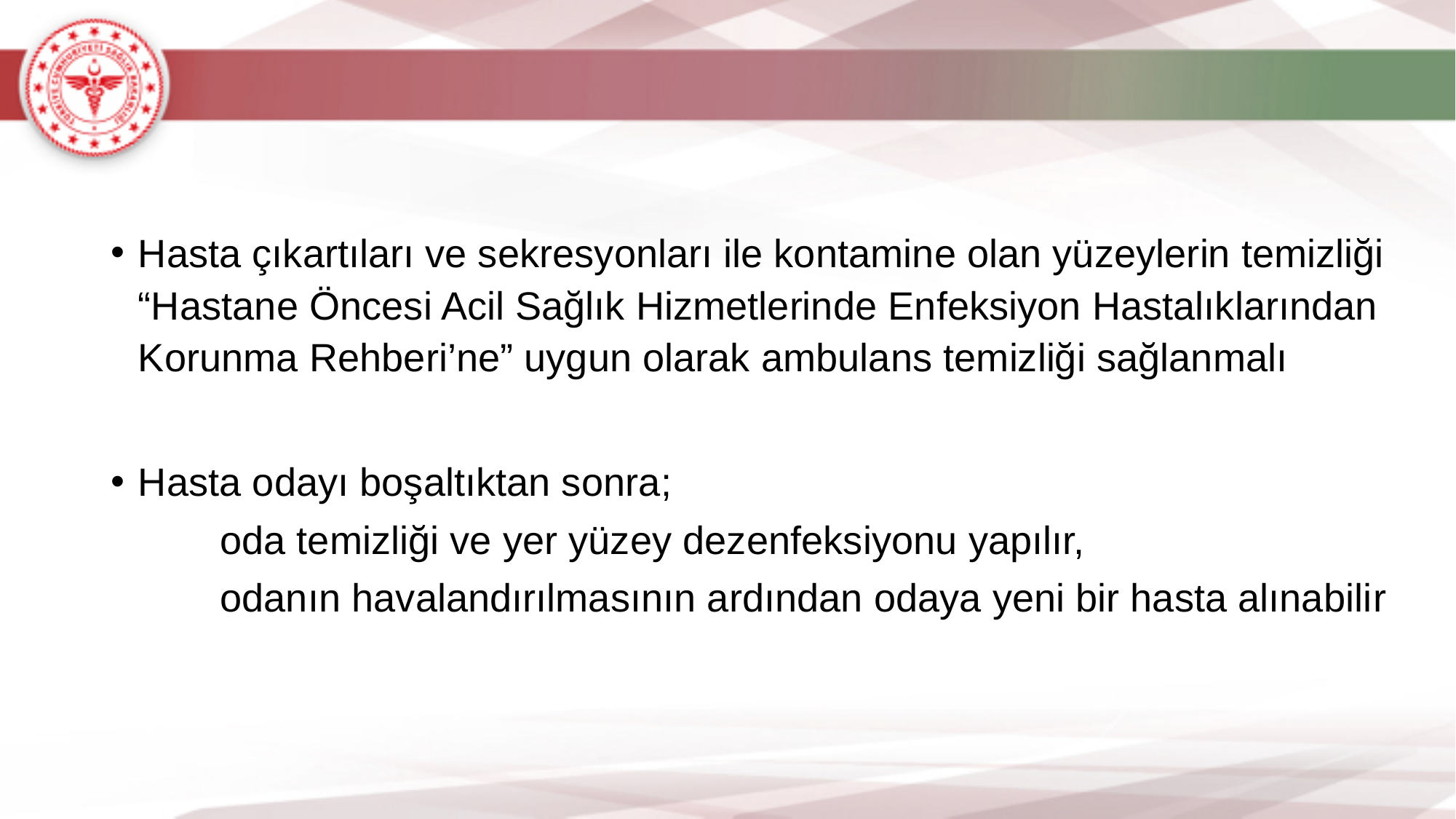

#
Hasta çıkartıları ve sekresyonları ile kontamine olan yüzeylerin temizliği “Hastane Öncesi Acil Sağlık Hizmetlerinde Enfeksiyon Hastalıklarından Korunma Rehberi’ne” uygun olarak ambulans temizliği sağlanmalı

Hasta odayı boşaltıktan sonra;
	oda temizliği ve yer yüzey dezenfeksiyonu yapılır,
	odanın havalandırılmasının ardından odaya yeni bir hasta alınabilir